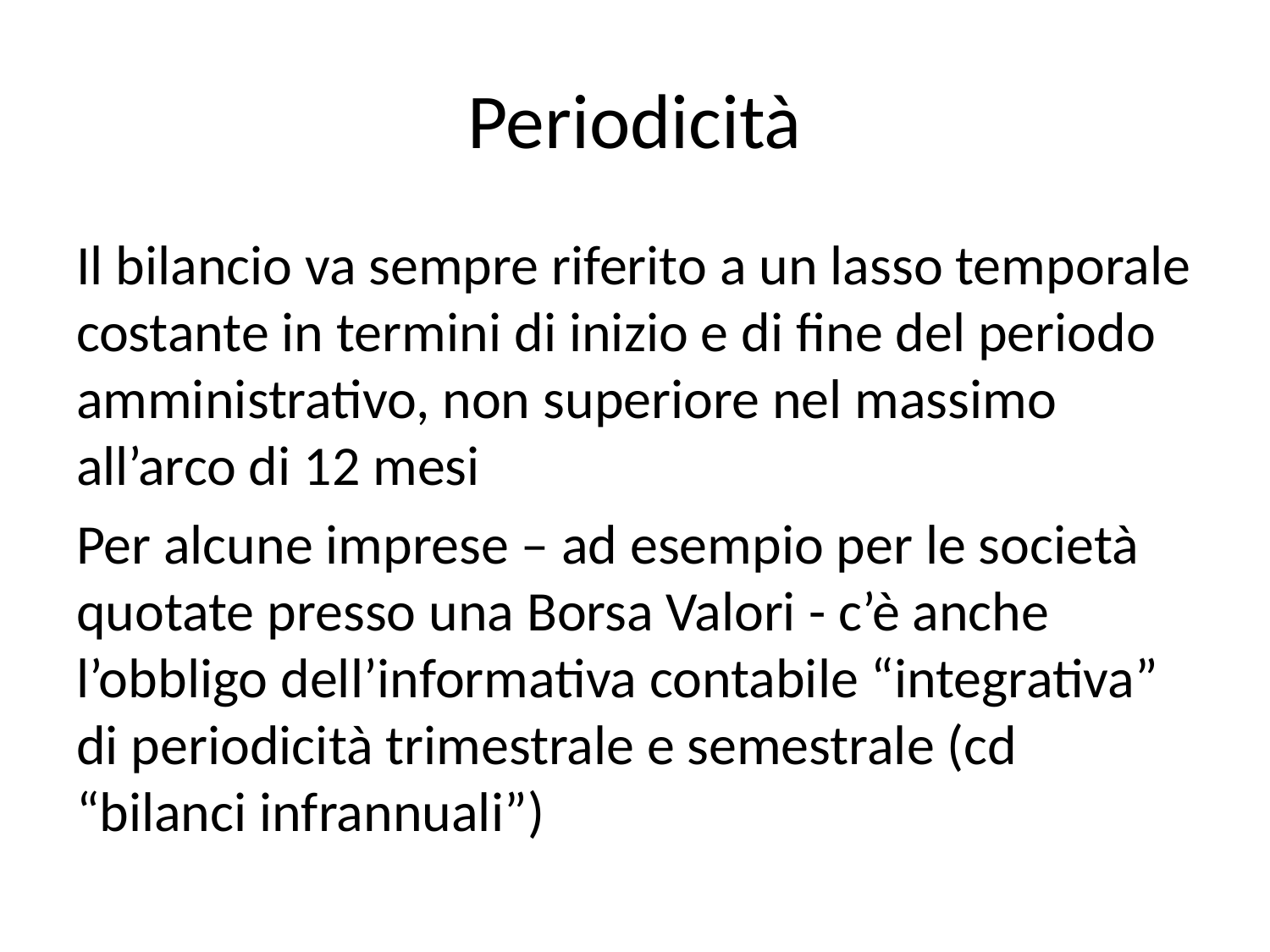

# Periodicità
Il bilancio va sempre riferito a un lasso temporale costante in termini di inizio e di fine del periodo amministrativo, non superiore nel massimo all’arco di 12 mesi
Per alcune imprese – ad esempio per le società quotate presso una Borsa Valori - c’è anche l’obbligo dell’informativa contabile “integrativa” di periodicità trimestrale e semestrale (cd “bilanci infrannuali”)